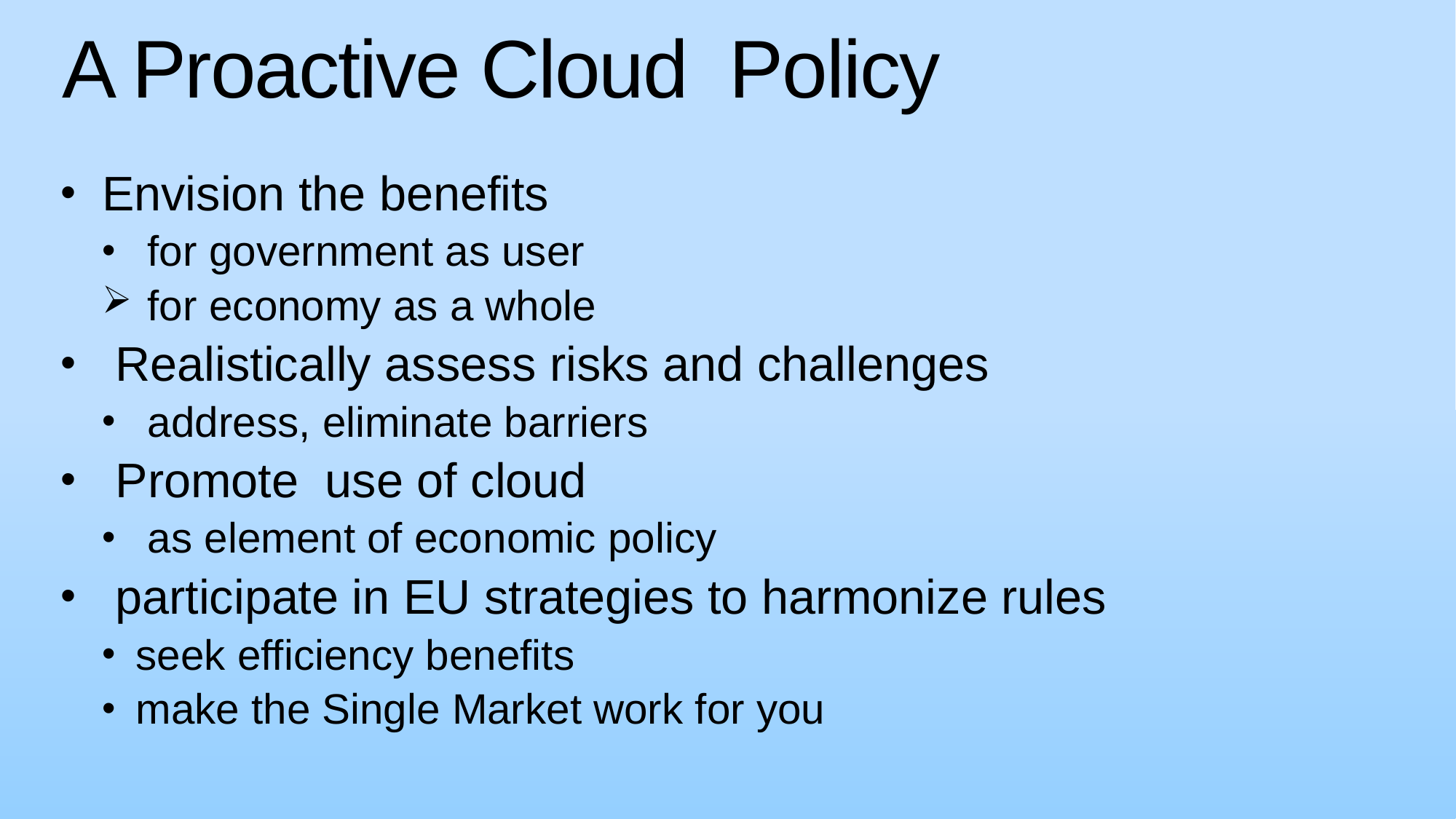

# A Proactive Cloud  Policy
Envision the benefits
 for government as user
 for economy as a whole
 Realistically assess risks and challenges
 address, eliminate barriers
 Promote  use of cloud
 as element of economic policy
 participate in EU strategies to harmonize rules
seek efficiency benefits
make the Single Market work for you